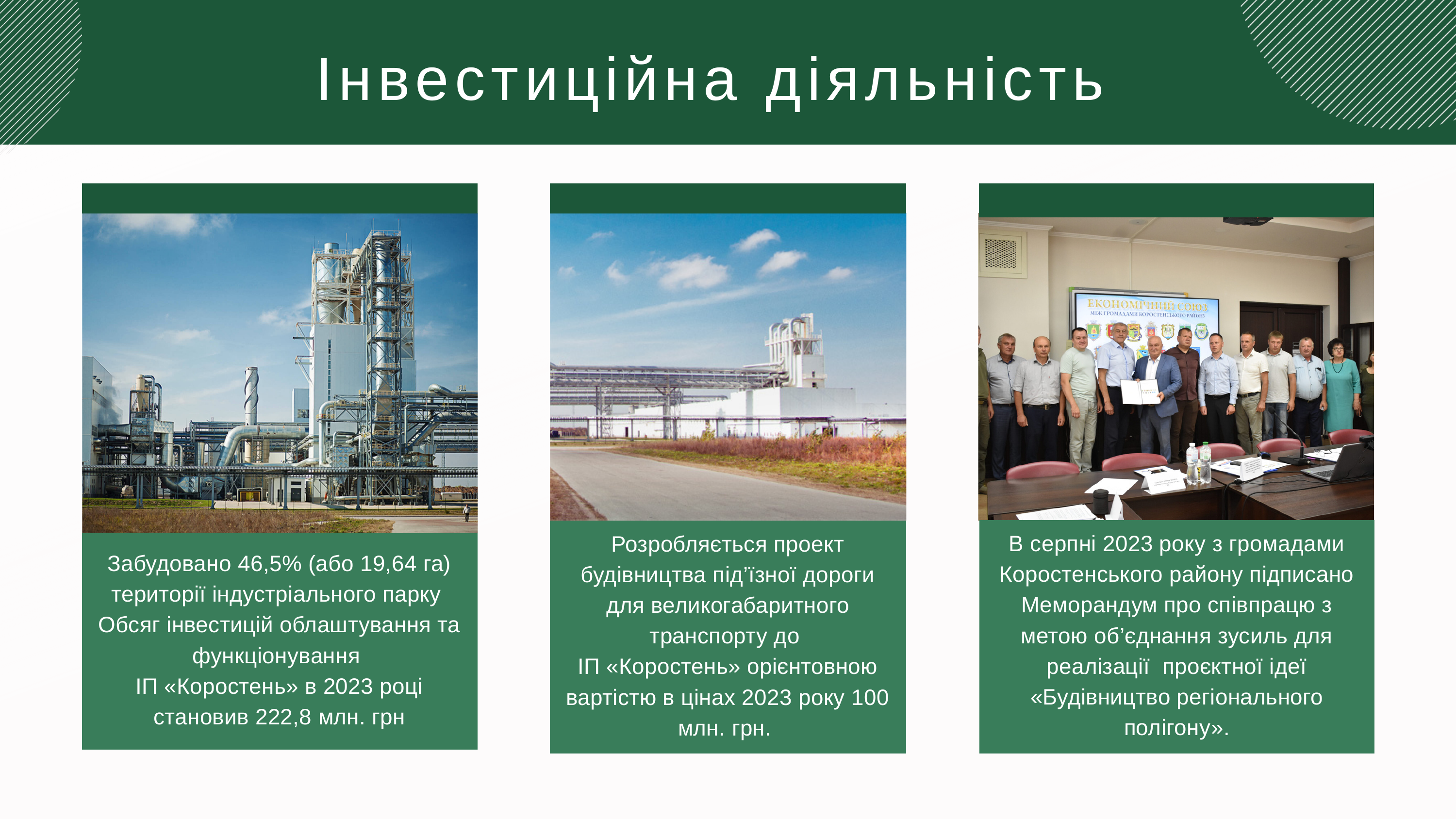

Інвестиційна діяльність

В серпні 2023 року з громадами Коростенського району підписано Меморандум про співпрацю з метою об’єднання зусиль для реалізації  проєктної ідеї «Будівництво регіонального полігону».

Розробляється проект будівництва під’їзної дороги для великогабаритного транспорту до
ІП «Коростень» орієнтовною вартістю в цінах 2023 року 100 млн. грн.

Забудовано 46,5% (або 19,64 га) території індустріального парку
Обсяг інвестицій облаштування та функціонування
ІП «Коростень» в 2023 році становив 222,8 млн. грн